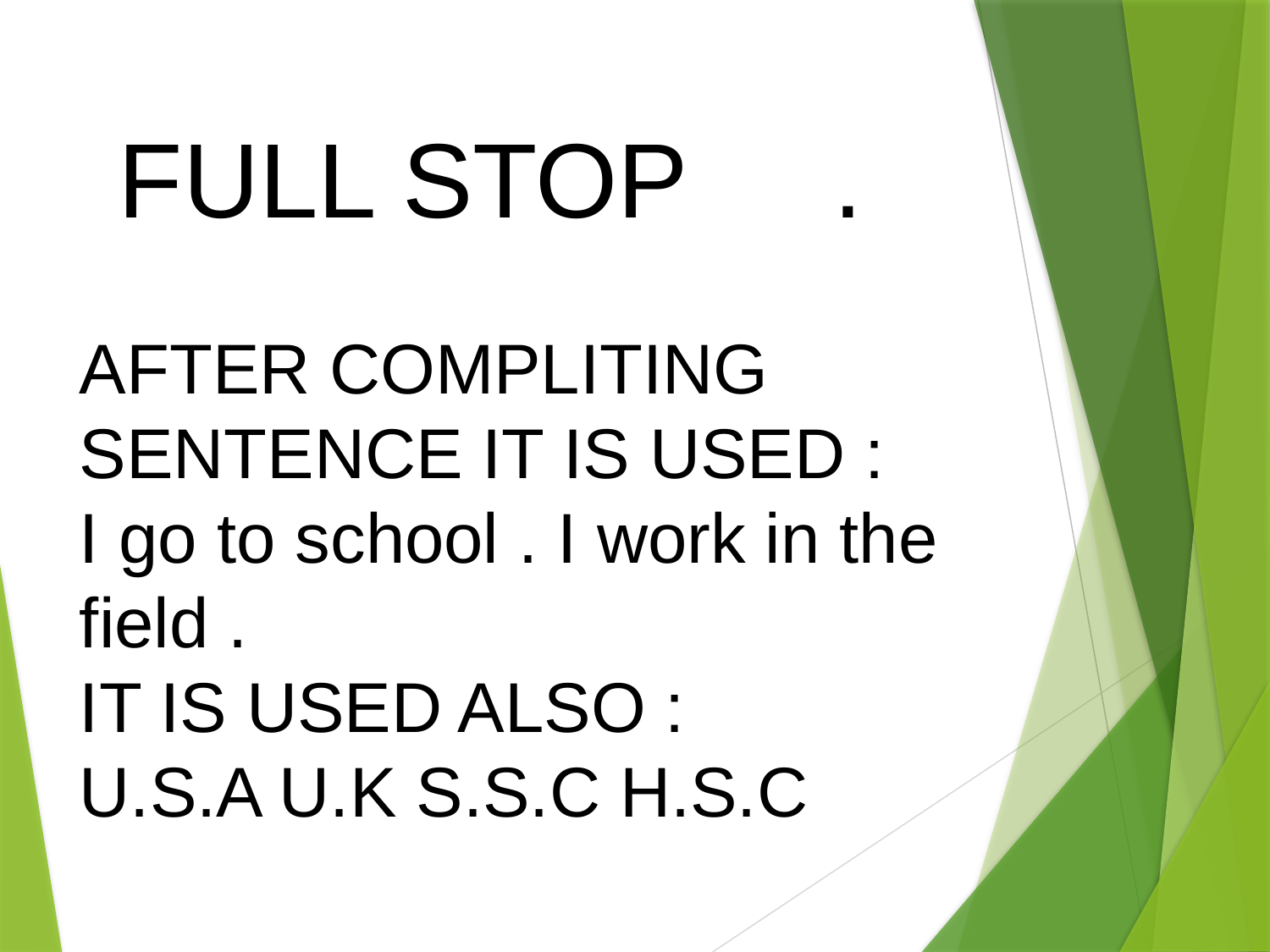

FULL STOP     .
AFTER COMPLITING SENTENCE IT IS USED :
I go to school . I work in the field .
IT IS USED ALSO :
U.S.A U.K S.S.C H.S.C